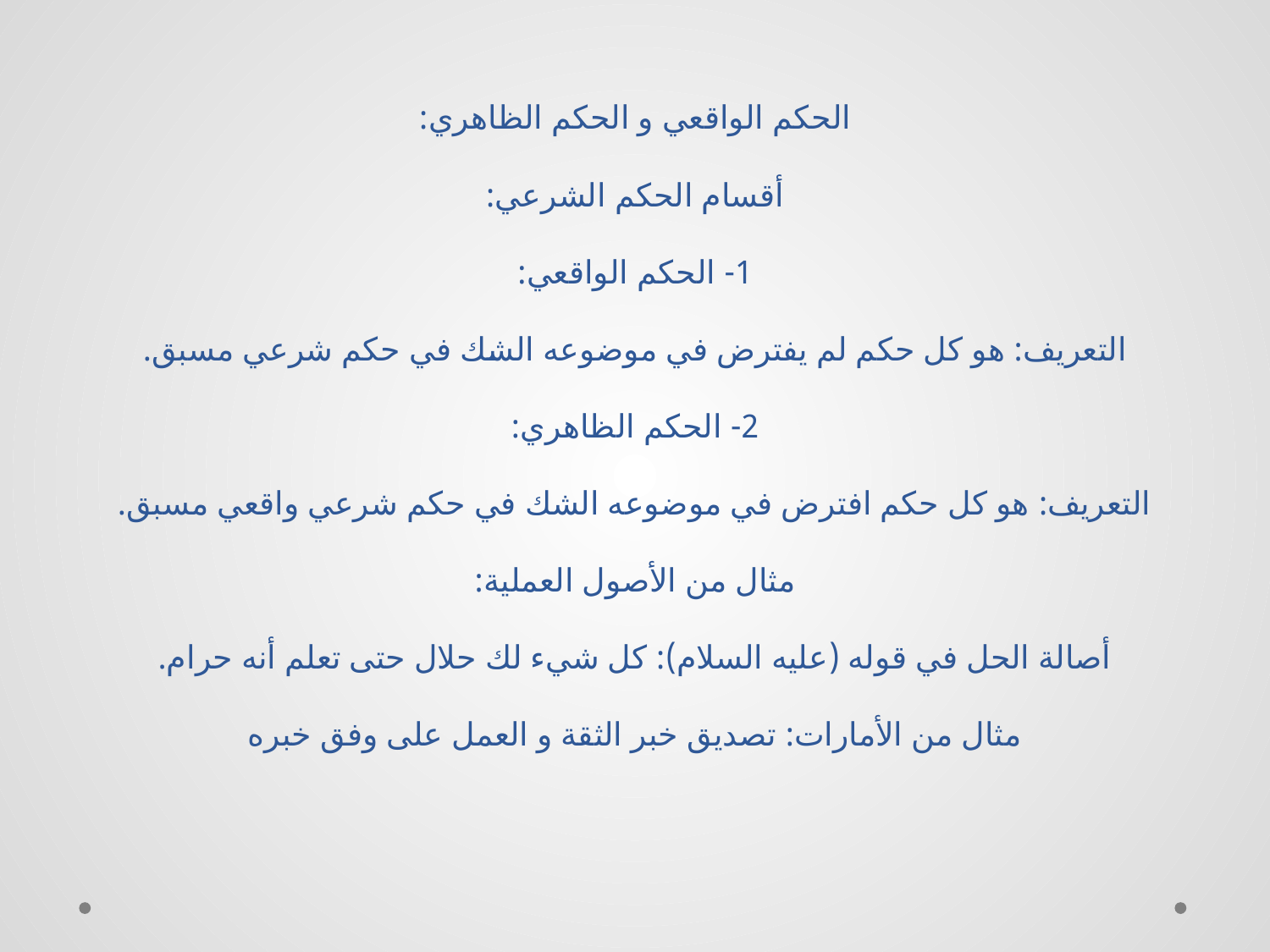

# الحكم الواقعي و الحكم الظاهري: أقسام الحكم الشرعي: 1- الحكم الواقعي: التعريف: هو كل حكم لم يفترض في موضوعه الشك في حكم شرعي مسبق. 2- الحكم الظاهري: التعريف: هو كل حكم افترض في موضوعه الشك في حكم شرعي واقعي مسبق. مثال من الأصول العملية: أصالة الحل في قوله (عليه السلام): كل شي‏ء لك حلال حتى تعلم أنه حرام. مثال من الأمارات: تصديق خبر الثقة و العمل على وفق خبره‏